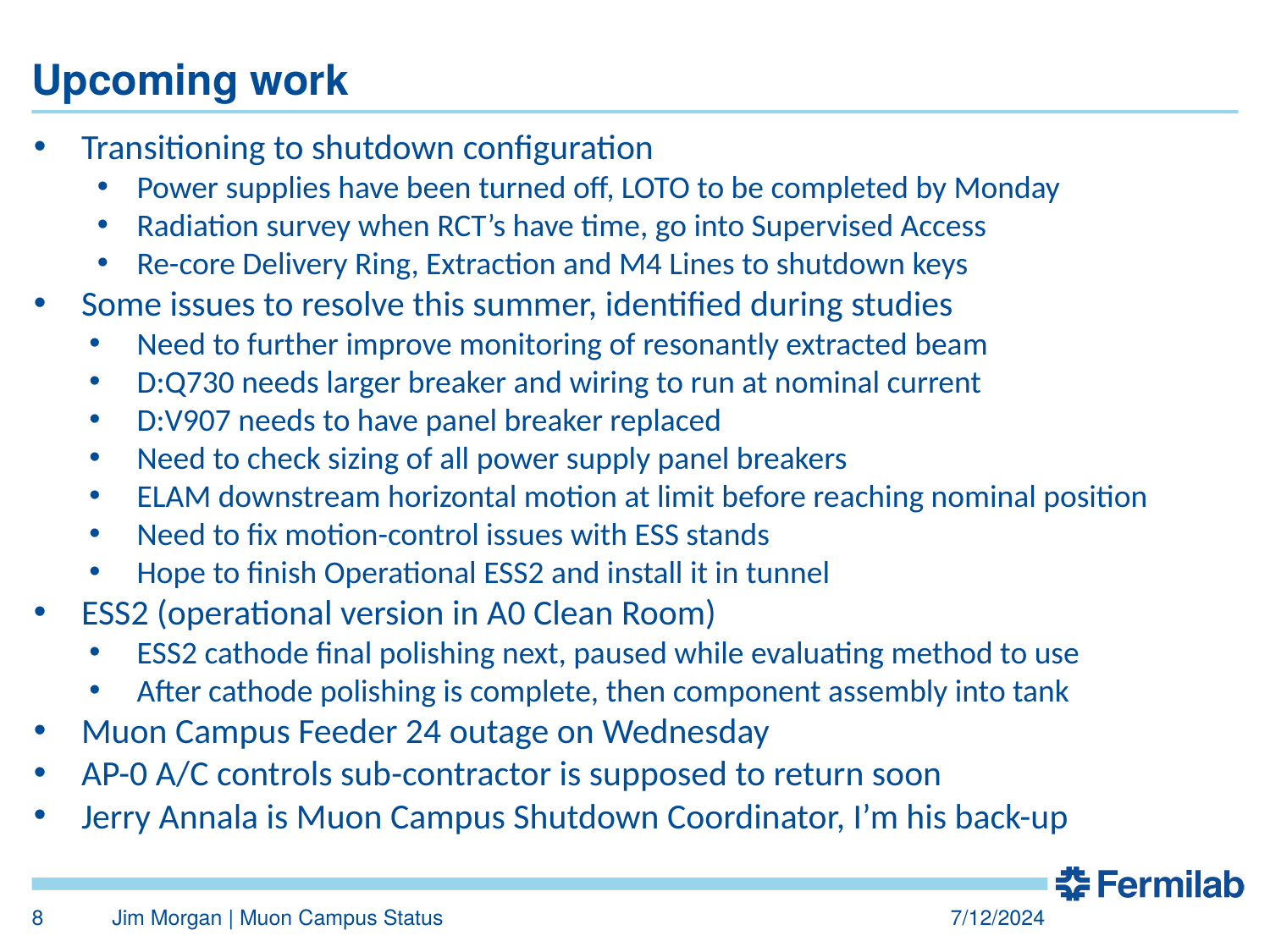

# Upcoming work
Transitioning to shutdown configuration
Power supplies have been turned off, LOTO to be completed by Monday
Radiation survey when RCT’s have time, go into Supervised Access
Re-core Delivery Ring, Extraction and M4 Lines to shutdown keys
Some issues to resolve this summer, identified during studies
Need to further improve monitoring of resonantly extracted beam
D:Q730 needs larger breaker and wiring to run at nominal current
D:V907 needs to have panel breaker replaced
Need to check sizing of all power supply panel breakers
ELAM downstream horizontal motion at limit before reaching nominal position
Need to fix motion-control issues with ESS stands
Hope to finish Operational ESS2 and install it in tunnel
ESS2 (operational version in A0 Clean Room)
ESS2 cathode final polishing next, paused while evaluating method to use
After cathode polishing is complete, then component assembly into tank
Muon Campus Feeder 24 outage on Wednesday
AP-0 A/C controls sub-contractor is supposed to return soon
Jerry Annala is Muon Campus Shutdown Coordinator, I’m his back-up
8
Jim Morgan | Muon Campus Status
7/12/2024